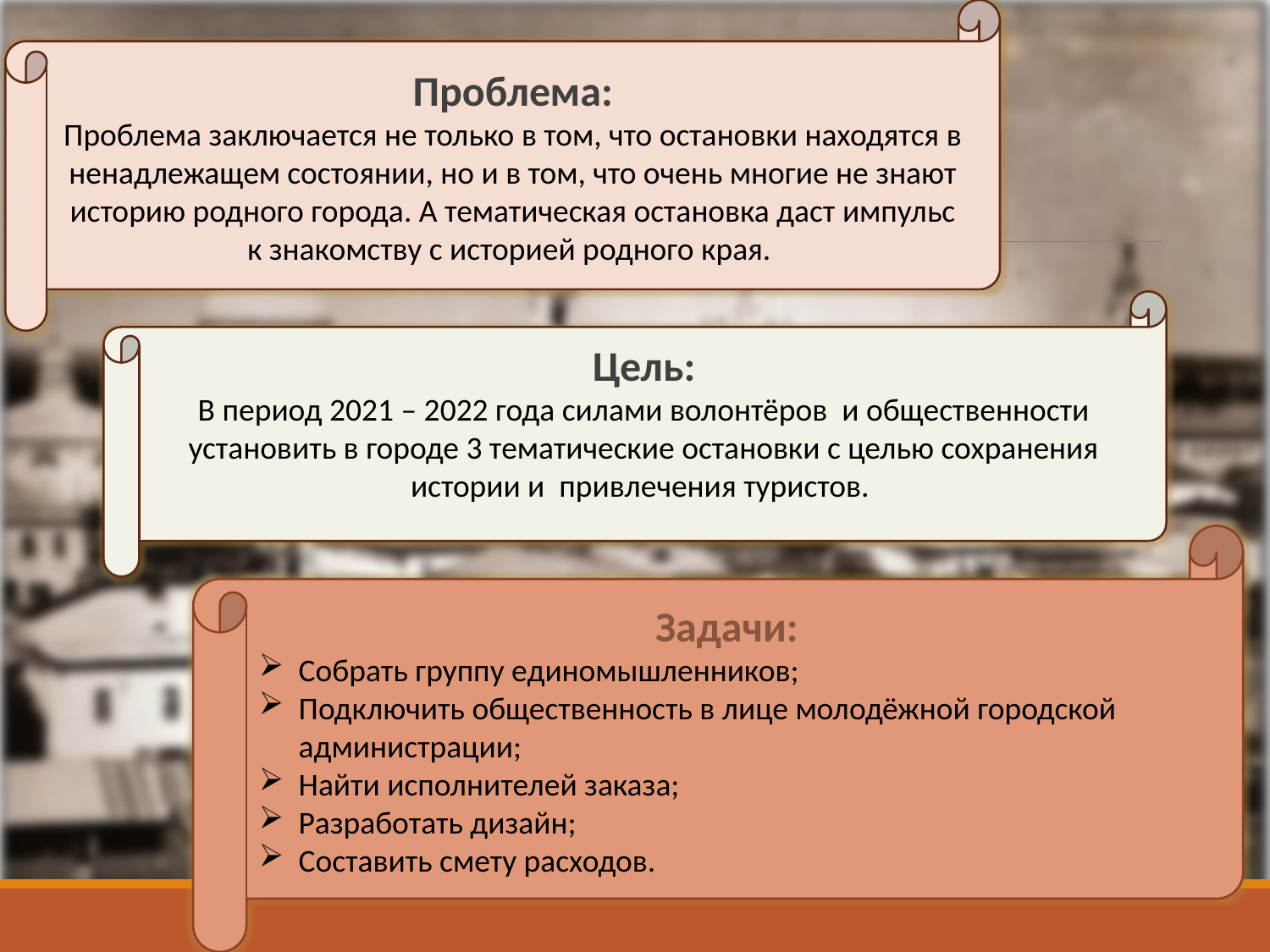

Проблема:
Проблема заключается не только в том, что остановки находятся в ненадлежащем состоянии, но и в том, что очень многие не знают историю родного города. А тематическая остановка даст импульс к знакомству с историей родного края.

Цель:
В период 2021 – 2022 года силами волонтёров  и общественности установить в городе 3 тематические остановки с целью сохранения истории и  привлечения туристов.

Задачи:
Собрать группу единомышленников;
Подключить общественность в лице молодёжной городской администрации;
Найти исполнителей заказа;
Разработать дизайн;
Составить смету расходов.